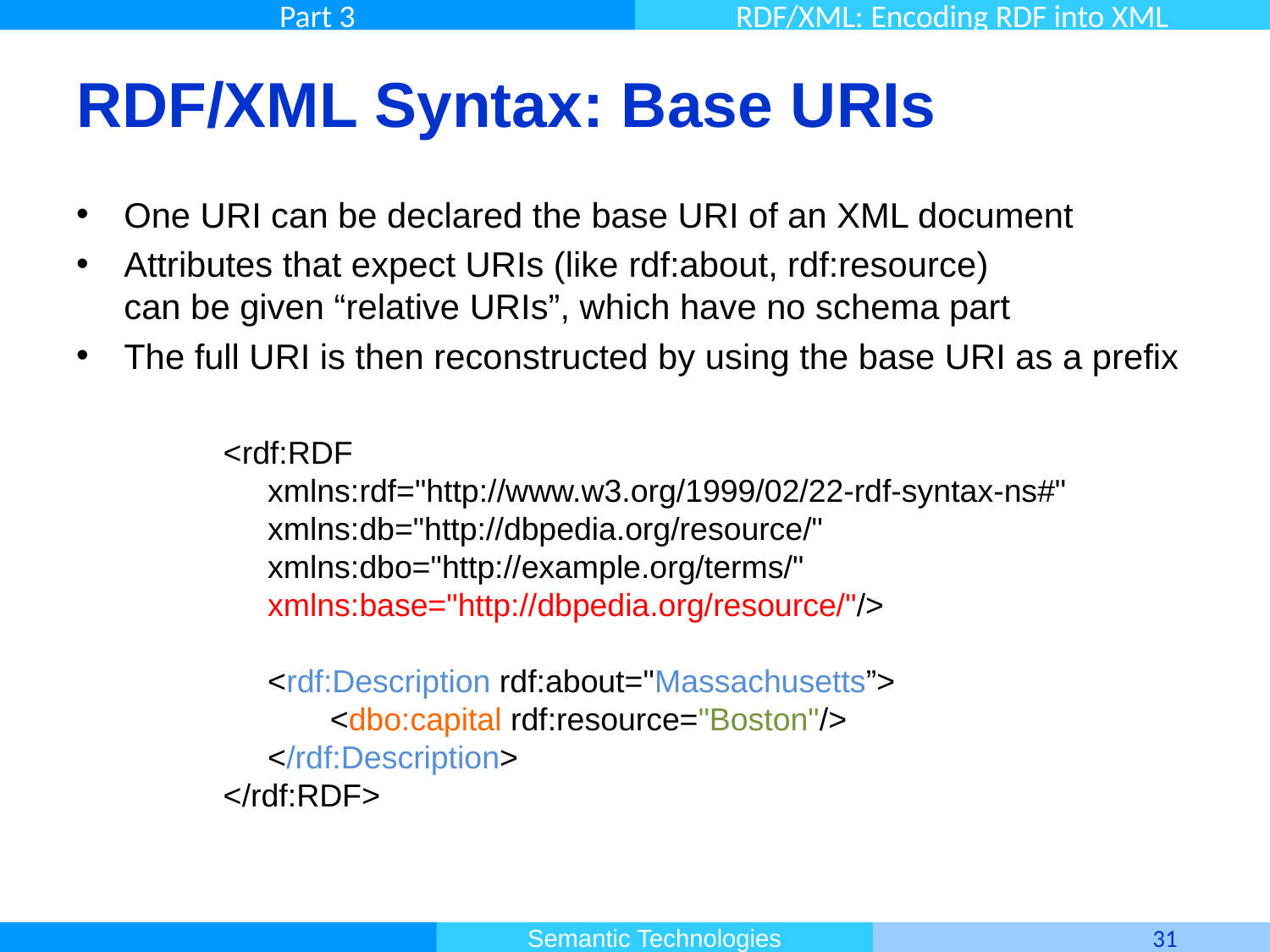

# RDF/XML Syntax: Base URIs
One URI can be declared the base URI of an XML document
Attributes that expect URIs (like rdf:about, rdf:resource)
can be given “relative URIs”, which have no schema part
The full URI is then reconstructed by using the base URI as a prefix
<rdf:RDF
     xmlns:rdf="http://www.w3.org/1999/02/22-rdf-syntax-ns#"
     xmlns:db="http://dbpedia.org/resource/"
     xmlns:dbo="http://example.org/terms/"
     xmlns:base="http://dbpedia.org/resource/"/>

     <rdf:Description rdf:about="Massachusetts”>
            <dbo:capital rdf:resource="Boston"/>
     </rdf:Description>
</rdf:RDF>